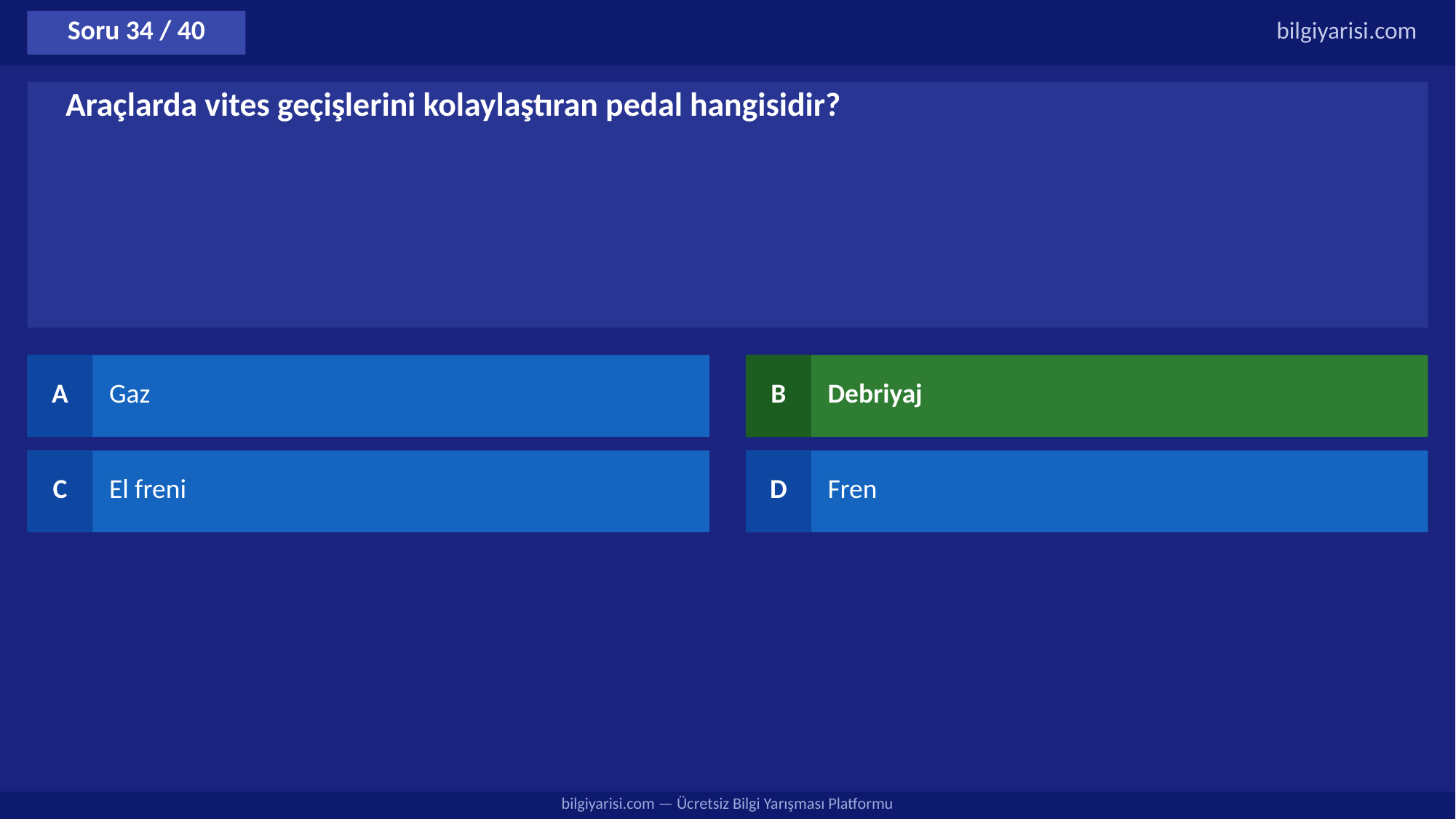

Soru 34 / 40
bilgiyarisi.com

Araçlarda vites geçişlerini kolaylaştıran pedal hangisidir?

A
Gaz

B
Debriyaj

C
El freni

D
Fren
bilgiyarisi.com — Ücretsiz Bilgi Yarışması Platformu